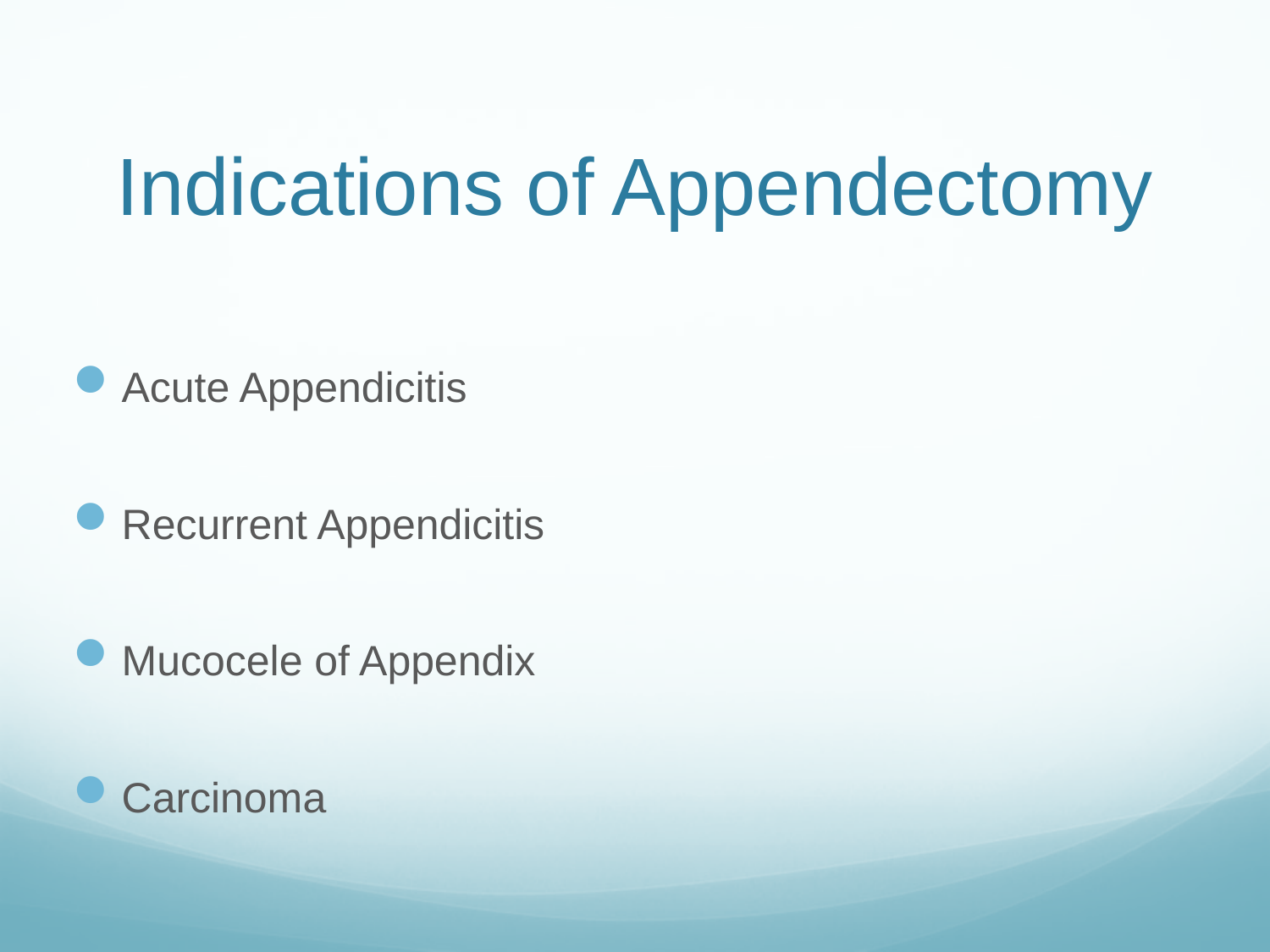

# Indications of Appendectomy
Acute Appendicitis
Recurrent Appendicitis
Mucocele of Appendix
Carcinoma